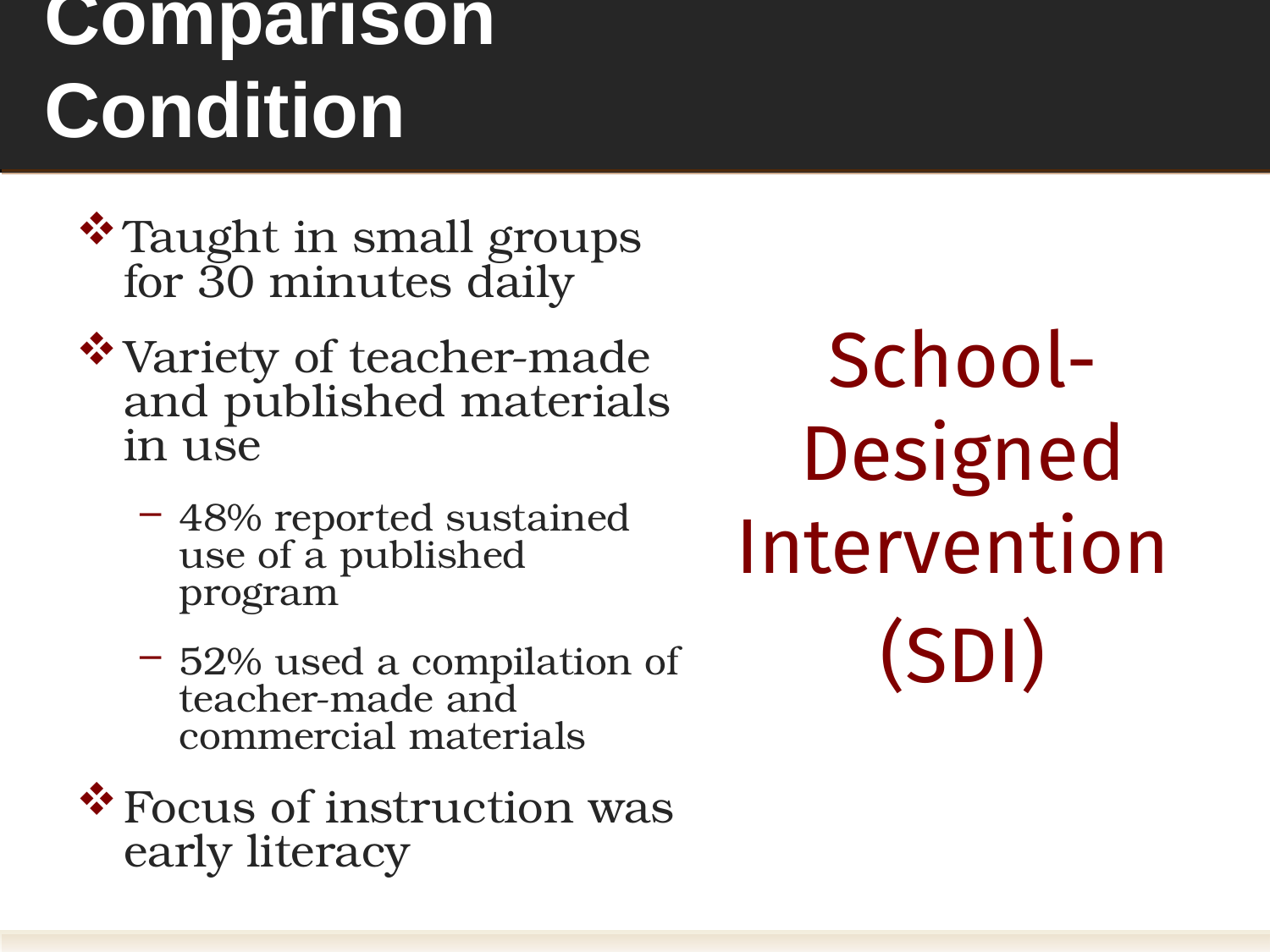

# Comparison Condition
Taught in small groups for 30 minutes daily
Variety of teacher-made and published materials in use
48% reported sustained use of a published program
52% used a compilation of teacher-made and commercial materials
Focus of instruction was early literacy

School-Designed Intervention
(SDI)